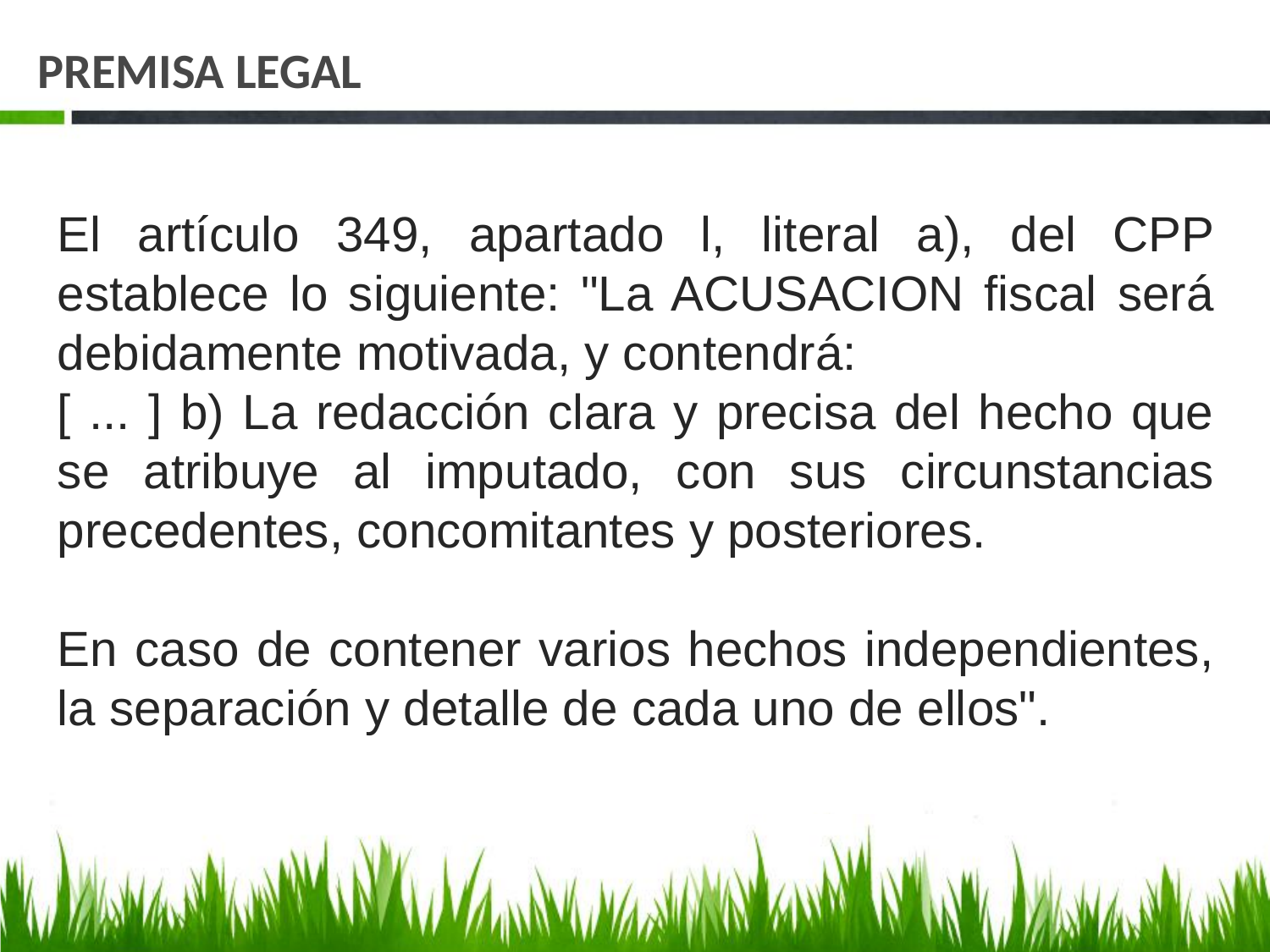

# PREMISA LEGAL
El artículo 349, apartado l, literal a), del CPP establece lo siguiente: "La ACUSACION fiscal será debidamente motivada, y contendrá:
[ ... ] b) La redacción clara y precisa del hecho que se atribuye al imputado, con sus circunstancias precedentes, concomitantes y posteriores.

En caso de contener varios hechos independientes, la separación y detalle de cada uno de ellos".